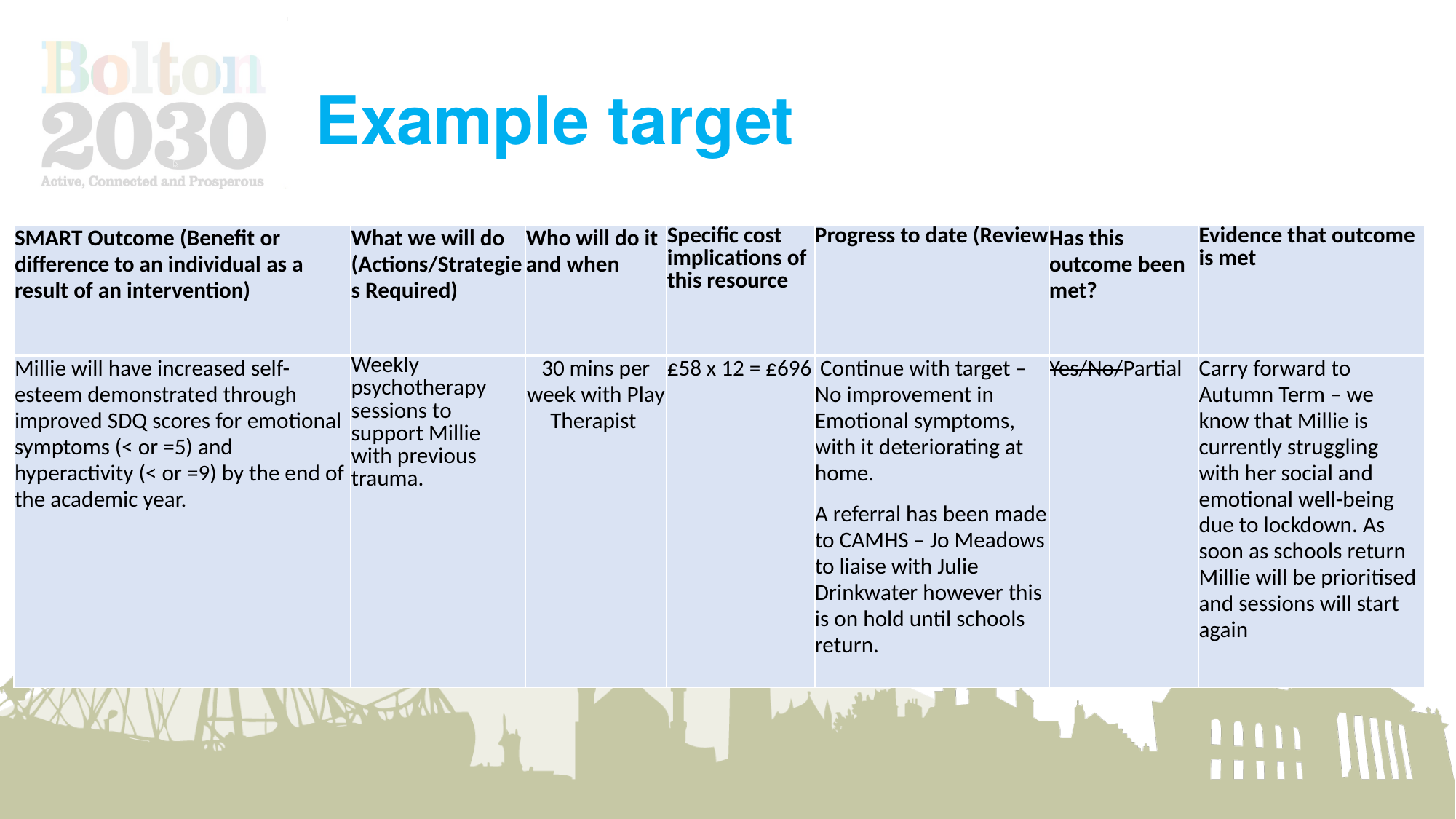

# Example target
| SMART Outcome (Benefit or difference to an individual as a result of an intervention) | What we will do (Actions/Strategies Required) | Who will do it and when | Specific cost implications of this resource | Progress to date (Review | Has this outcome been met? | Evidence that outcome is met |
| --- | --- | --- | --- | --- | --- | --- |
| Millie will have increased self-esteem demonstrated through improved SDQ scores for emotional symptoms (< or =5) and hyperactivity (< or =9) by the end of the academic year. | Weekly psychotherapy sessions to support Millie with previous trauma. | 30 mins per week with Play Therapist | £58 x 12 = £696 | Continue with target – No improvement in Emotional symptoms, with it deteriorating at home. A referral has been made to CAMHS – Jo Meadows to liaise with Julie Drinkwater however this is on hold until schools return. | Yes/No/Partial | Carry forward to Autumn Term – we know that Millie is currently struggling with her social and emotional well-being due to lockdown. As soon as schools return Millie will be prioritised and sessions will start again |